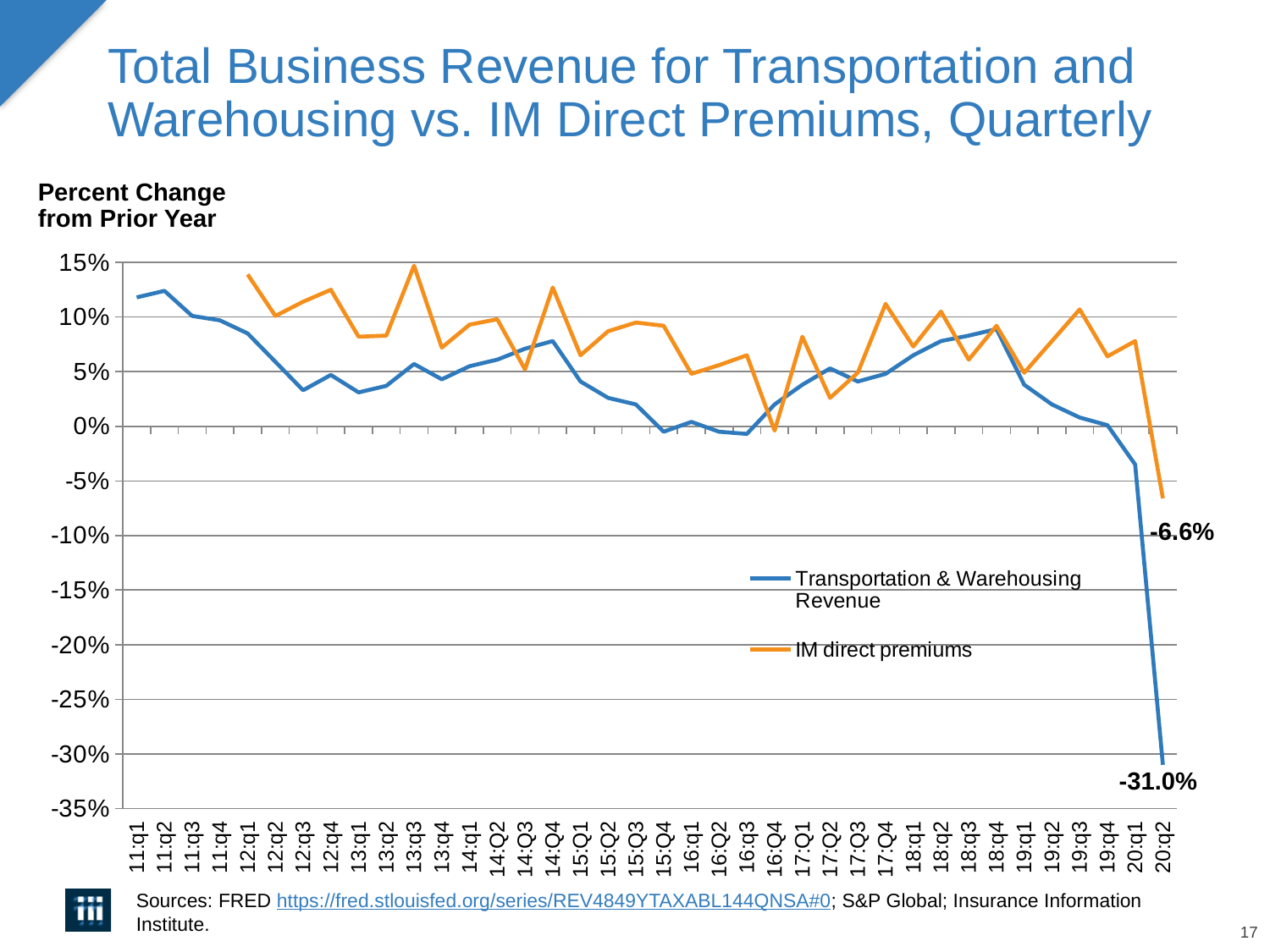

# Total Business Revenue for Transportation and Warehousing vs. IM Direct Premiums, Quarterly
Percent Change from Prior Year

### Chart

| Category | Transportation & Warehousing Revenue | IM direct premiums |
|---|---|---|
| 11:q1 | 0.118 | None |
| 11:q2 | 0.124 | None |
| 11:q3 | 0.101 | None |
| 11:q4 | 0.097 | None |
| 12:q1 | 0.085 | 0.139 |
| 12:q2 | 0.059 | 0.101 |
| 12:q3 | 0.033 | 0.114 |
| 12:q4 | 0.047 | 0.125 |
| 13:q1 | 0.031 | 0.082 |
| 13:q2 | 0.037 | 0.083 |
| 13:q3 | 0.057 | 0.147 |
| 13:q4 | 0.043 | 0.072 |
| 14:q1 | 0.055 | 0.093 |
| 14:Q2 | 0.061 | 0.098 |
| 14:Q3 | 0.071 | 0.052 |
| 14:Q4 | 0.078 | 0.127 |
| 15:Q1 | 0.041 | 0.065 |
| 15:Q2 | 0.026 | 0.087 |
| 15:Q3 | 0.02 | 0.095 |
| 15:Q4 | -0.005 | 0.092 |
| 16:q1 | 0.004 | 0.048 |
| 16:Q2 | -0.005 | 0.056 |
| 16:q3 | -0.007 | 0.065 |
| 16:Q4 | 0.02 | -0.004 |
| 17:Q1 | 0.038 | 0.082 |
| 17:Q2 | 0.053 | 0.026 |
| 17:Q3 | 0.041 | 0.049 |
| 17:Q4 | 0.048 | 0.112 |
| 18:q1 | 0.065 | 0.073 |
| 18:q2 | 0.078 | 0.105 |
| 18:q3 | 0.083 | 0.061 |
| 18:q4 | 0.089 | 0.092 |
| 19:q1 | 0.038 | 0.049 |
| 19:q2 | 0.02 | 0.078 |
| 19:q3 | 0.008 | 0.107 |
| 19:q4 | 0.001 | 0.064 |
| 20:q1 | -0.035 | 0.078 |
| 20:q2 | -0.31 | -0.066 |
-6.6%
-31.0%

Sources: FRED https://fred.stlouisfed.org/series/REV4849YTAXABL144QNSA#0; S&P Global; Insurance Information Institute.